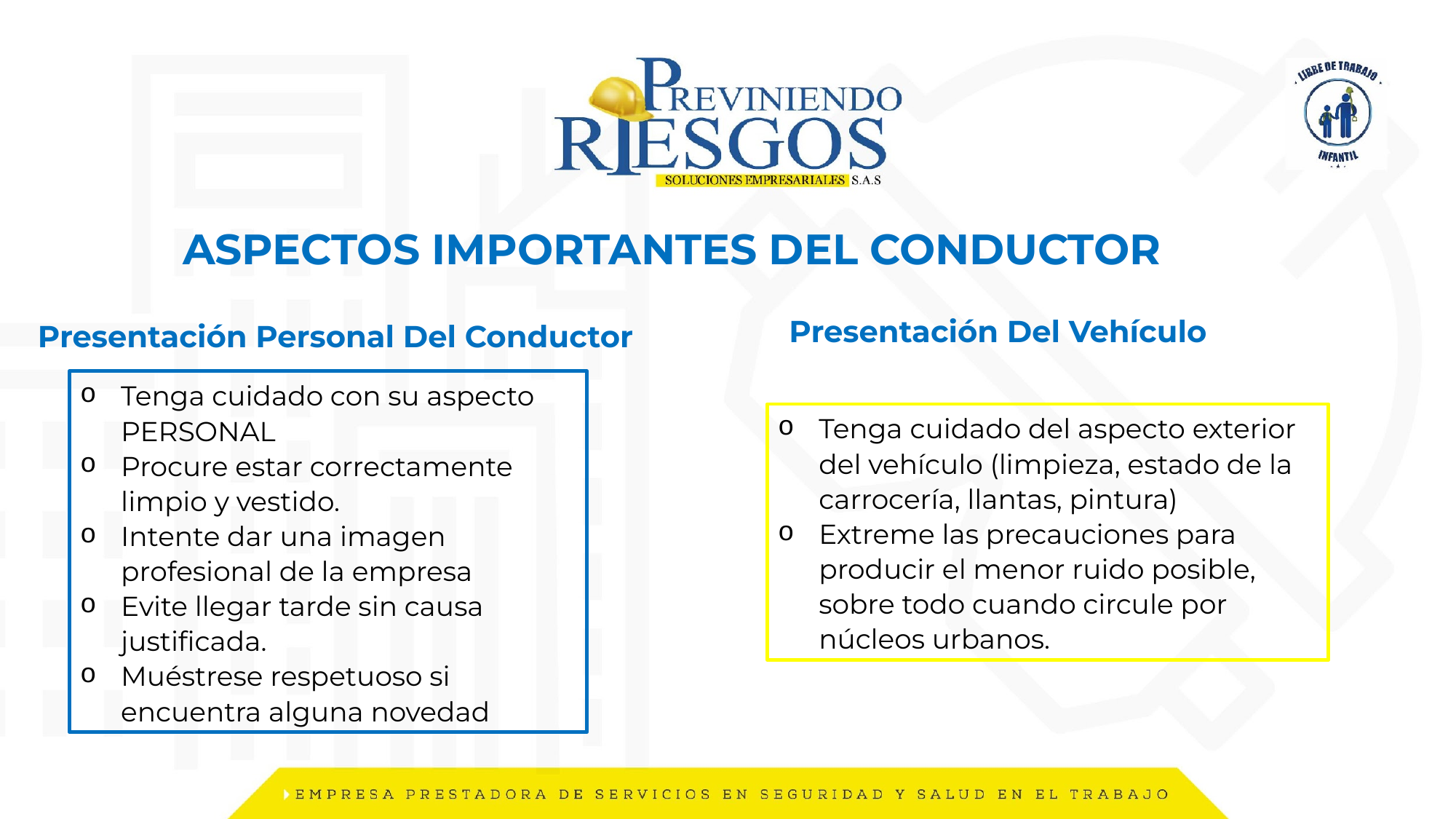

ASPECTOS IMPORTANTES DEL CONDUCTOR

Presentación Del Vehículo
Presentación Personal Del Conductor
Tenga cuidado con su aspecto PERSONAL
Procure estar correctamente limpio y vestido.
Intente dar una imagen profesional de la empresa
Evite llegar tarde sin causa justificada.
Muéstrese respetuoso si encuentra alguna novedad
Tenga cuidado del aspecto exterior del vehículo (limpieza, estado de la carrocería, llantas, pintura)
Extreme las precauciones para producir el menor ruido posible, sobre todo cuando circule por núcleos urbanos.